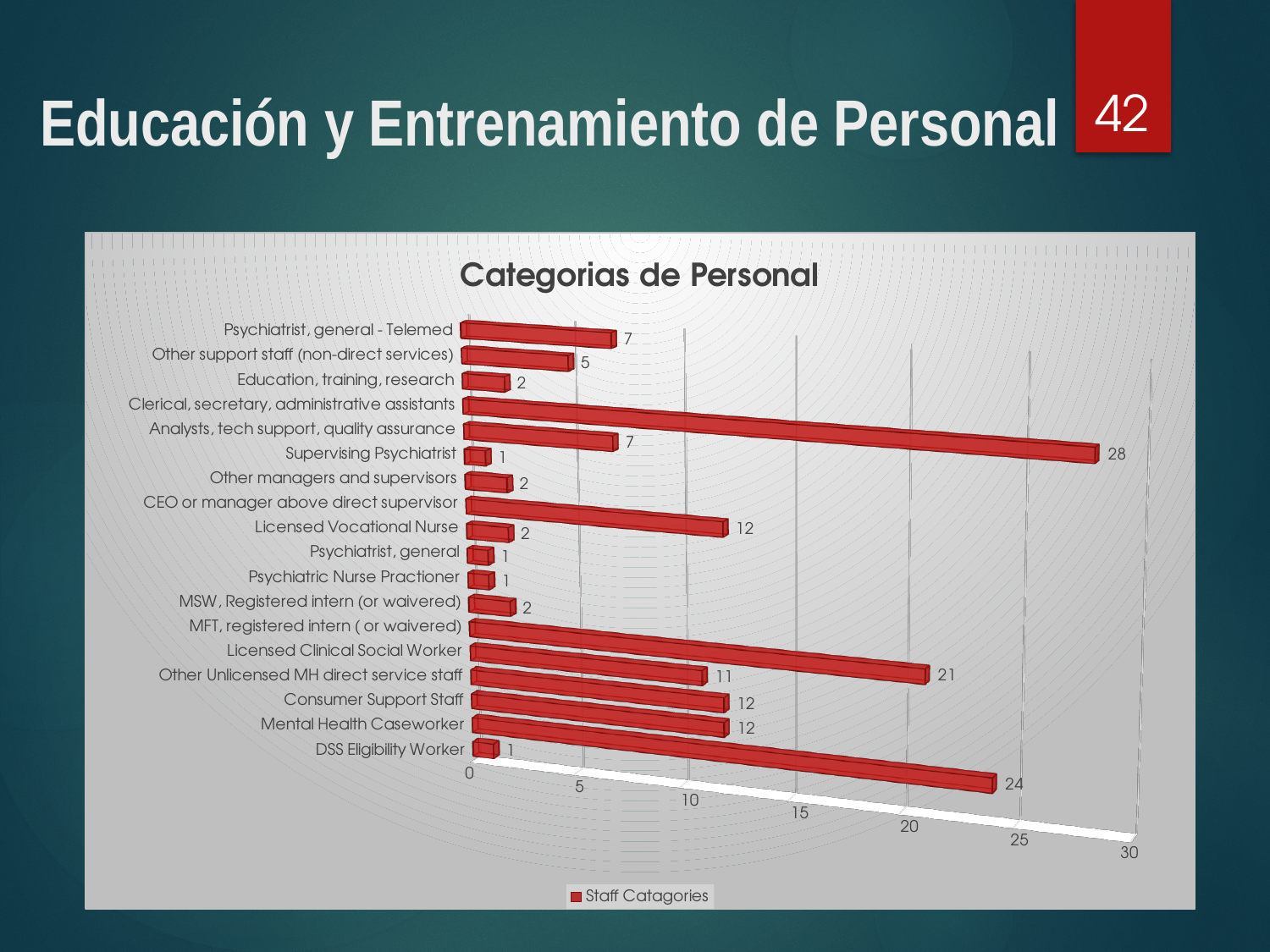

42
# Educación y Entrenamiento de Personal

[unsupported chart]